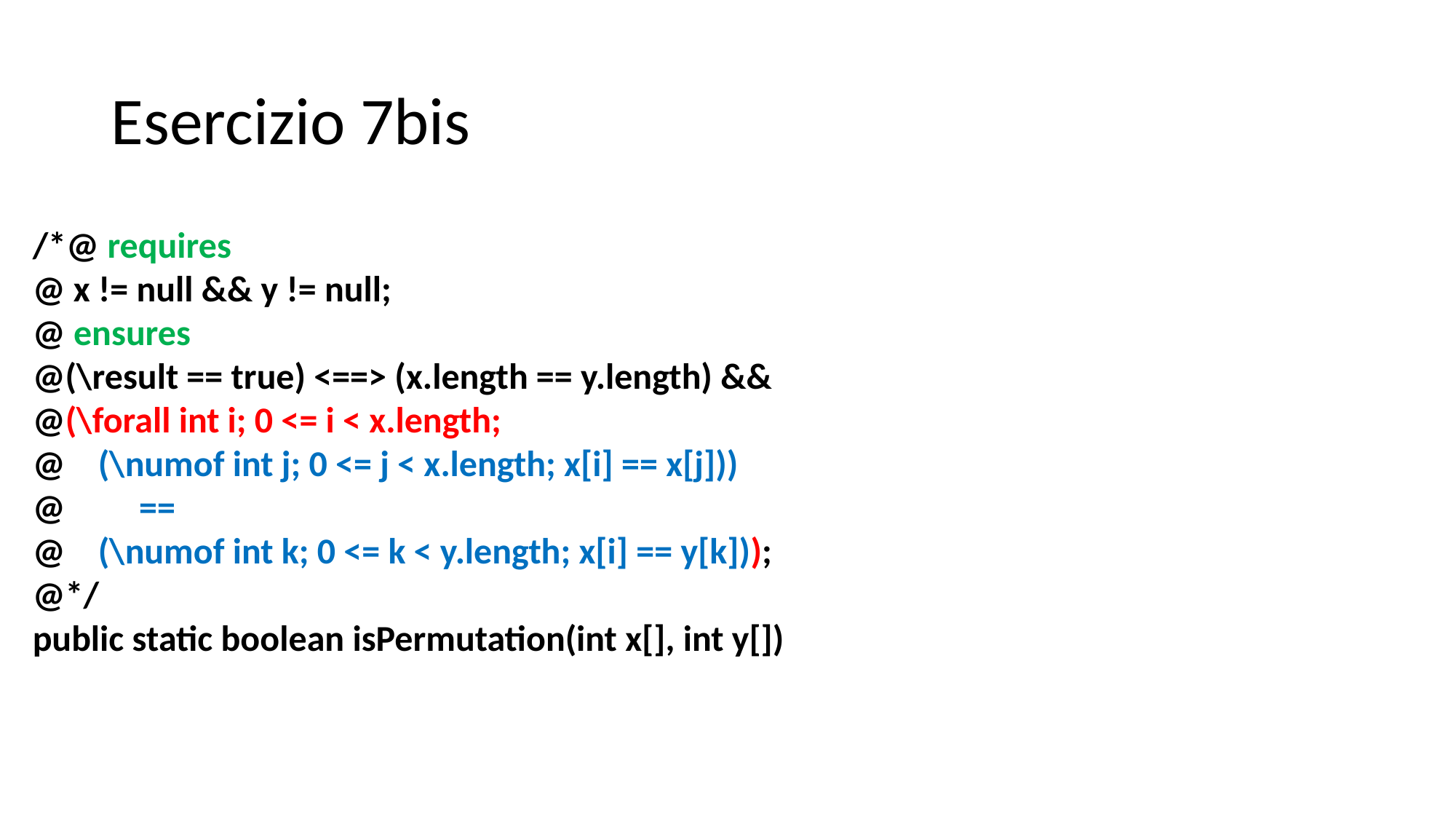

# Esercizio 7bis
/*@ requires
@ x != null && y != null;
@ ensures
@(\result == true) <==> (x.length == y.length) &&
@(\forall int i; 0 <= i < x.length;
@    (\numof int j; 0 <= j < x.length; x[i] == x[j]))
@         ==
@    (\numof int k; 0 <= k < y.length; x[i] == y[k]));
@*/
public static boolean isPermutation(int x[], int y[])